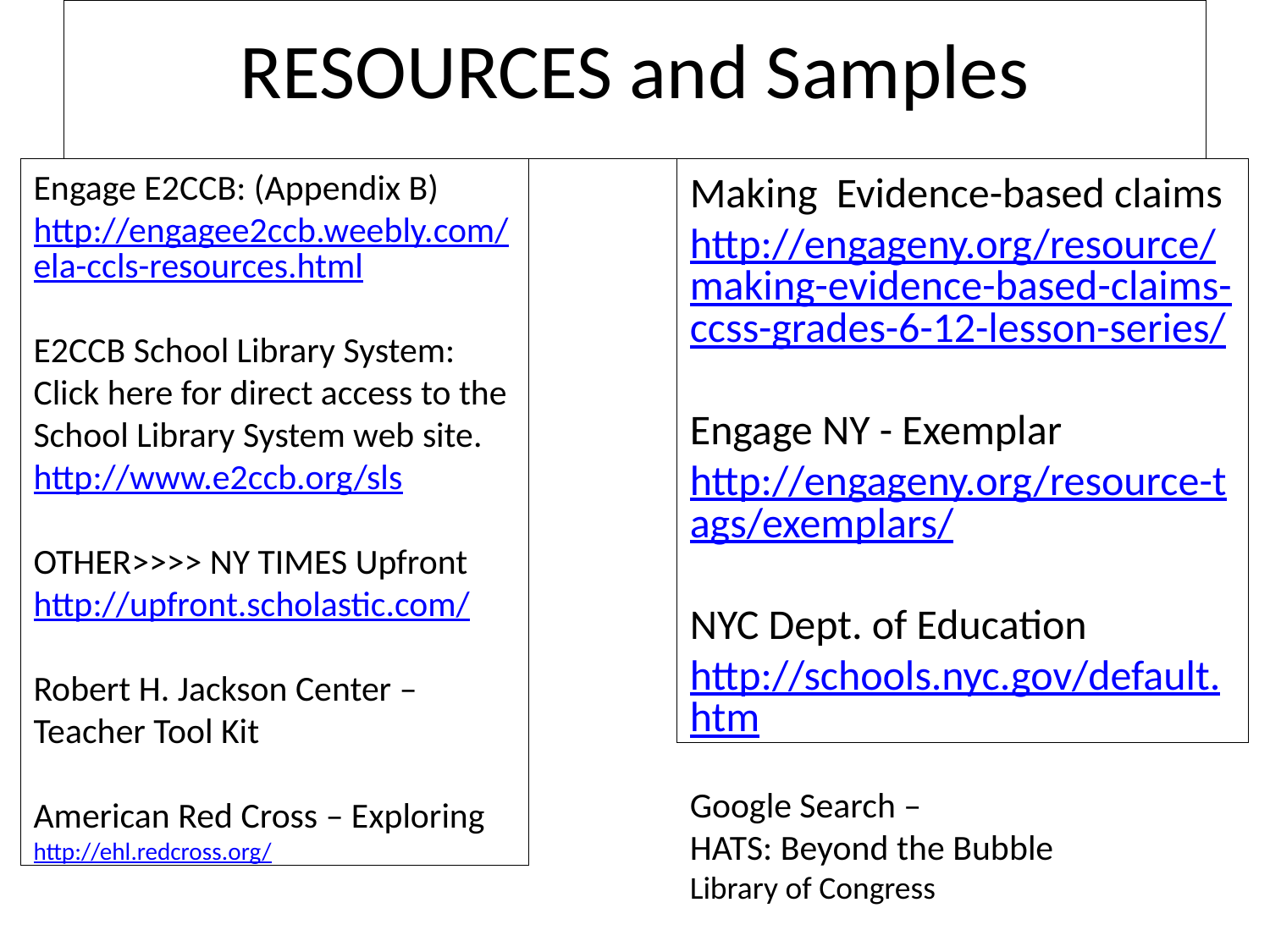

# RESOURCES and Samples
Engage E2CCB: (Appendix B)
http://engagee2ccb.weebly.com/ela-ccls-resources.html

E2CCB School Library System:
Click here for direct access to the School Library System web site.
http://www.e2ccb.org/sls

OTHER>>>> NY TIMES Upfront
http://upfront.scholastic.com/

Robert H. Jackson Center – Teacher Tool Kit

American Red Cross – Exploring
http://ehl.redcross.org/

Making  Evidence-based claims
http://engageny.org/resource/making-evidence-based-claims-ccss-grades-6-12-lesson-series/

Engage NY - Exemplar
http://engageny.org/resource-tags/exemplars/

NYC Dept. of Education
http://schools.nyc.gov/default.htm

Google Search –
HATS: Beyond the Bubble
Library of Congress